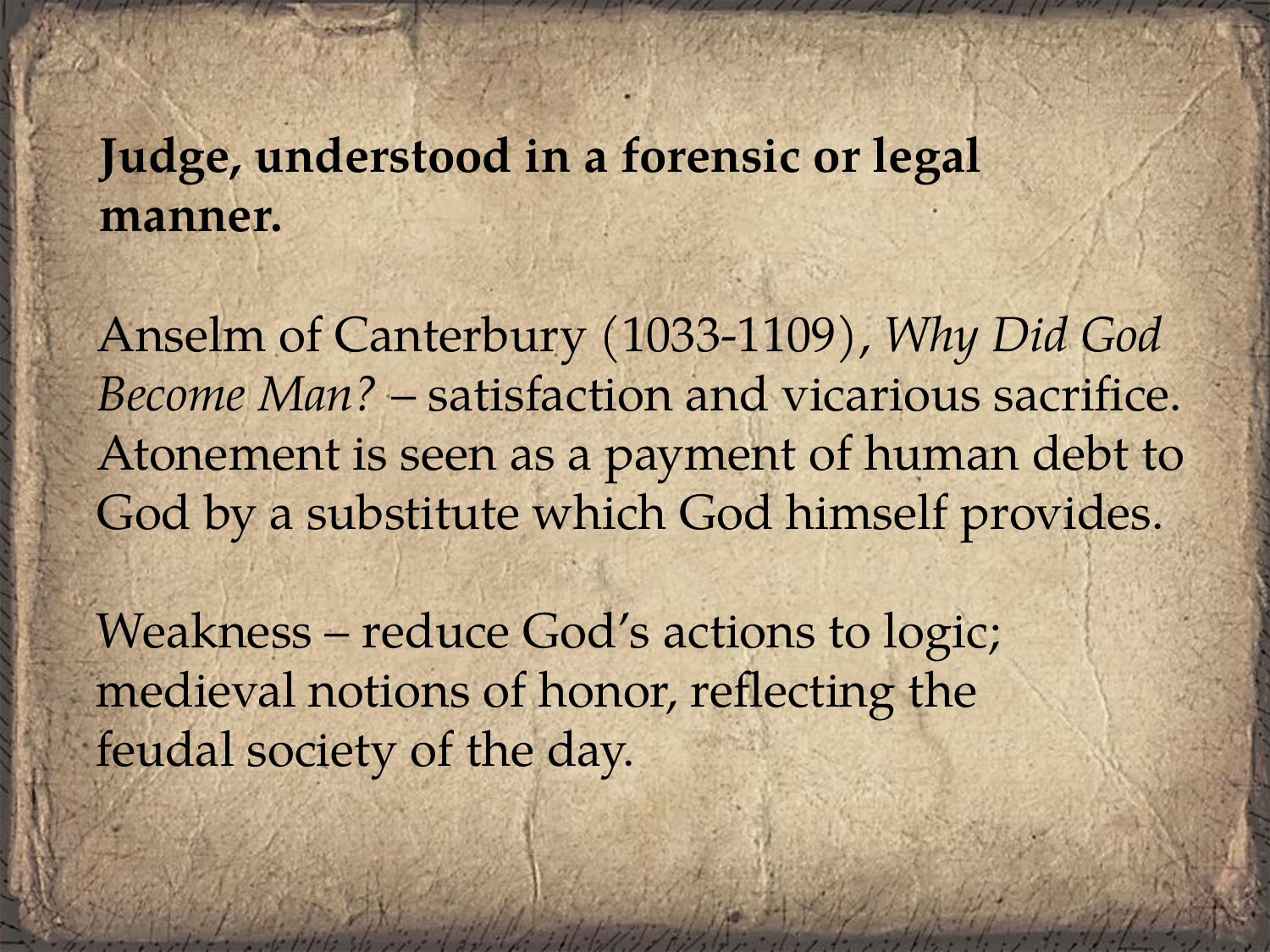

Judge, understood in a forensic or legal manner.
Anselm of Canterbury (1033-1109), Why Did God Become Man? – satisfaction and vicarious sacrifice. Atonement is seen as a payment of human debt to God by a substitute which God himself provides.
Weakness – reduce God’s actions to logic; medieval notions of honor, reflecting the feudal society of the day.